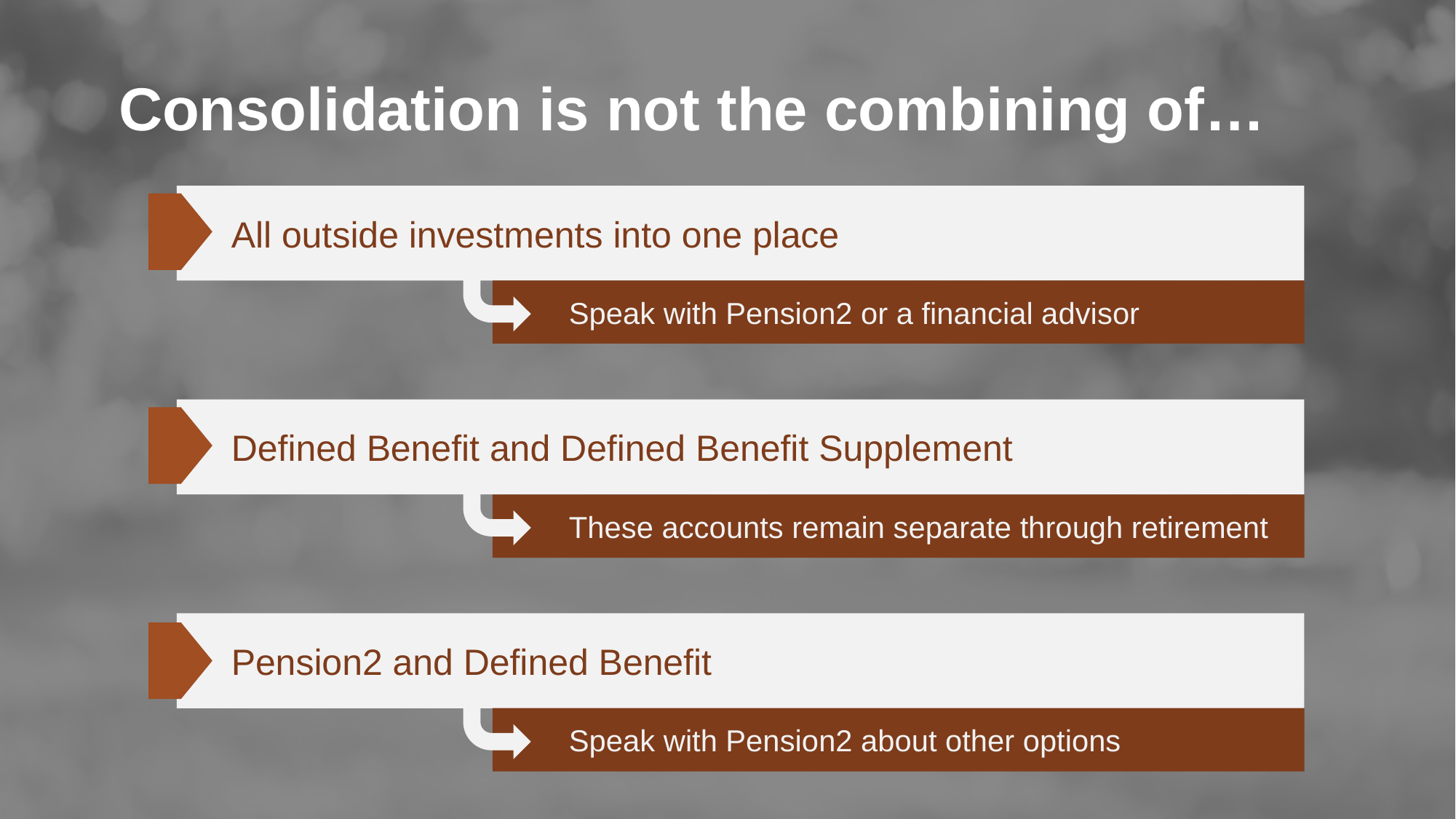

Consolidation is not the combining of…

All outside investments into one place

Speak with Pension2 or a financial advisor

Defined Benefit and Defined Benefit Supplement

These accounts remain separate through retirement

Pension2 and Defined Benefit

Speak with Pension2 about other options